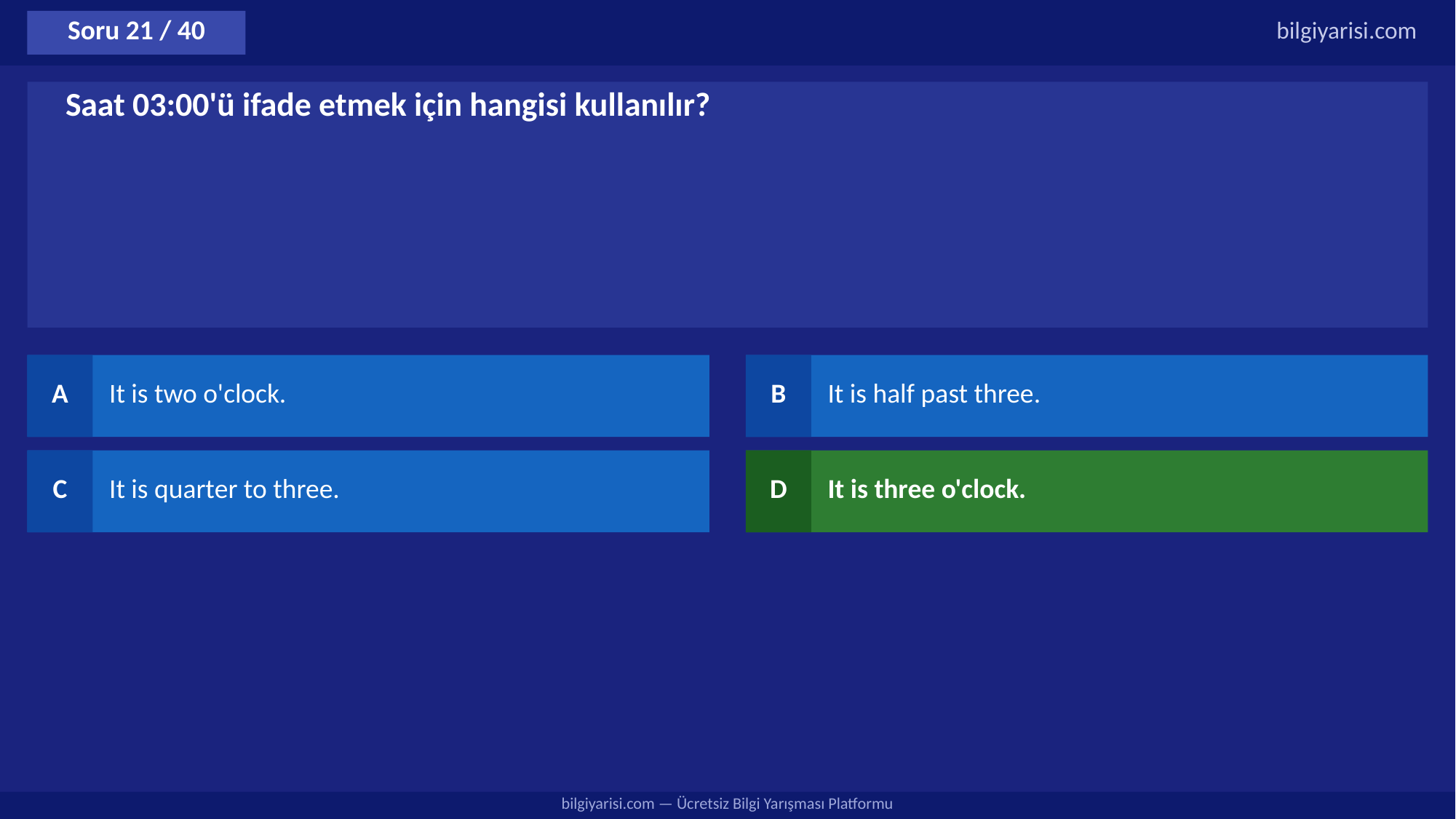

Soru 21 / 40
bilgiyarisi.com

Saat 03:00'ü ifade etmek için hangisi kullanılır?

A
It is two o'clock.

B
It is half past three.

C
It is quarter to three.

D
It is three o'clock.
bilgiyarisi.com — Ücretsiz Bilgi Yarışması Platformu